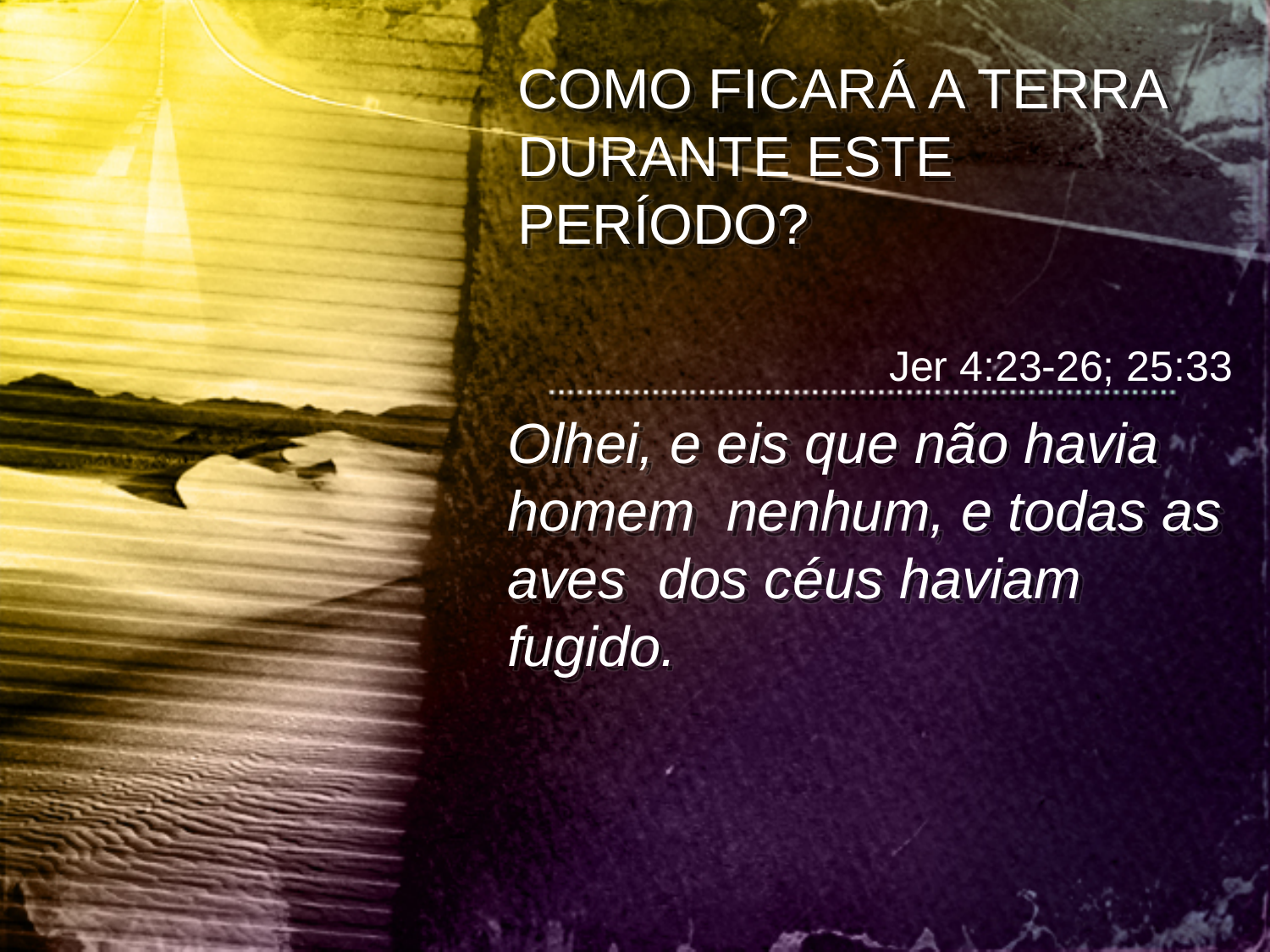

COMO FICARÁ A TERRA DURANTE ESTE PERÍODO?
Jer 4:23-26; 25:33
Olhei, e eis que não havia homem  nenhum, e todas as aves  dos céus haviam fugido.